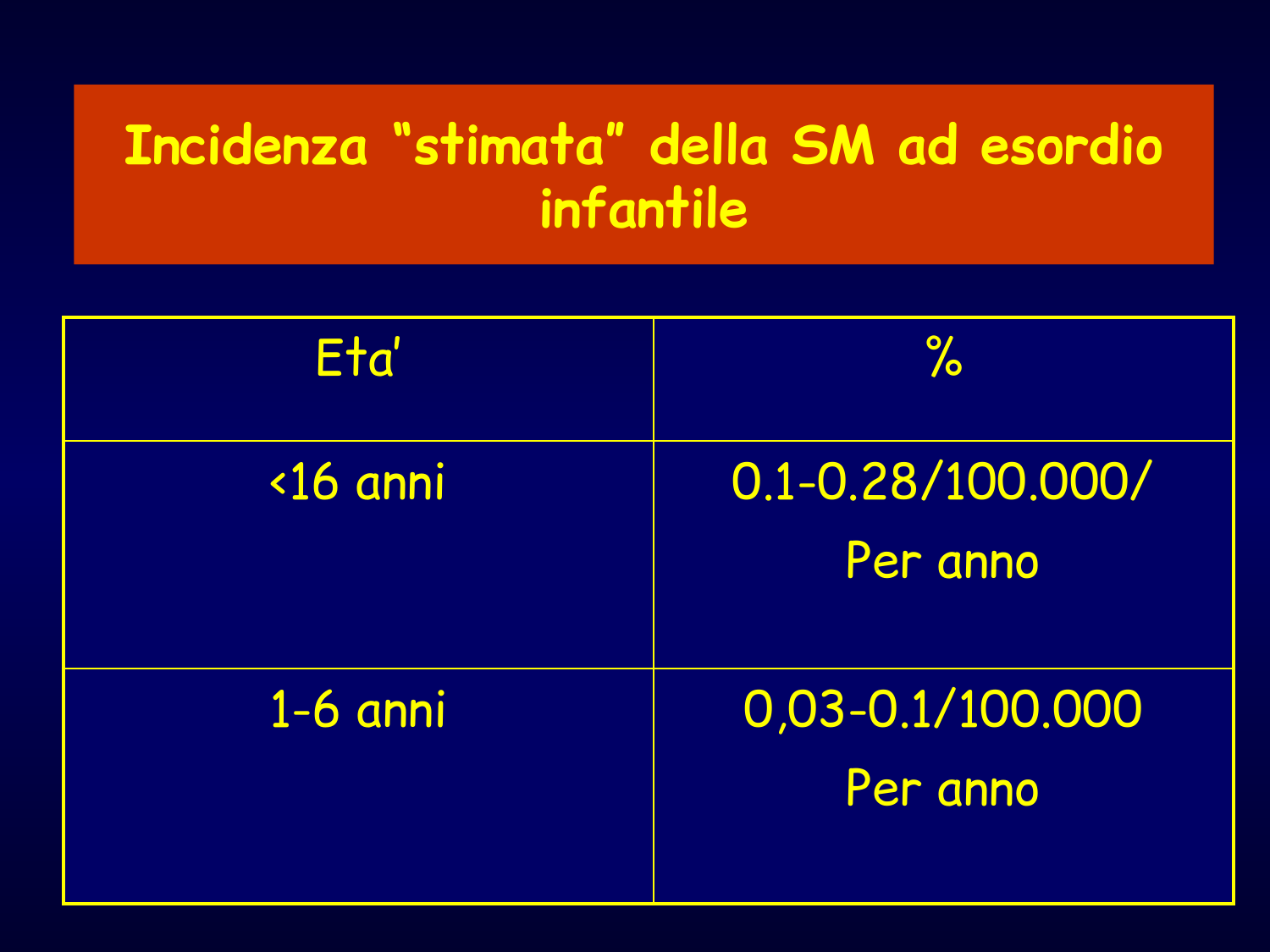

Incidenza “stimata” della SM ad esordio infantile
| Eta’ | % |
| --- | --- |
| <16 anni | 0.1-0.28/100.000/ Per anno |
| 1-6 anni | 0,03-0.1/100.000 Per anno |